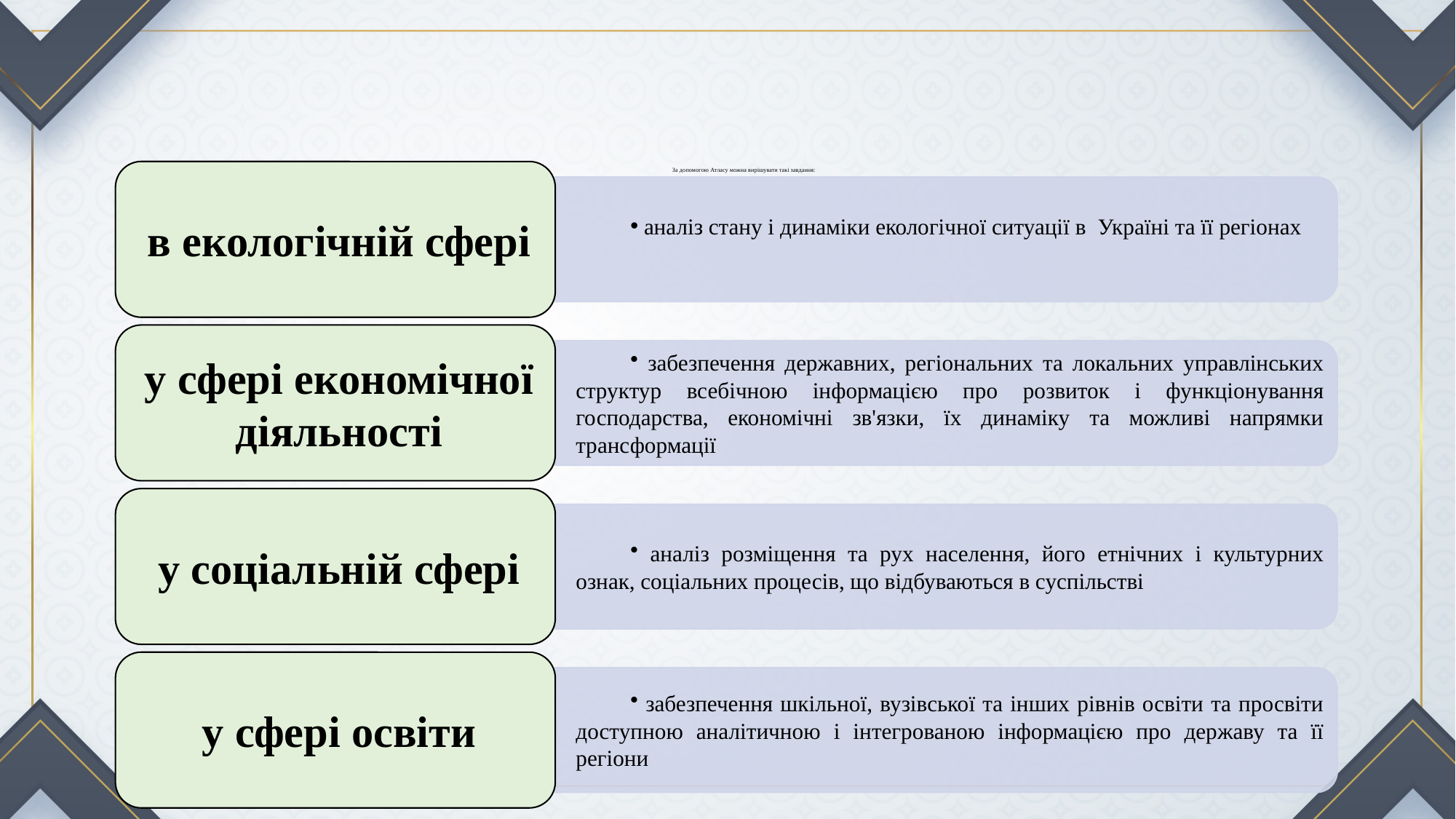

аналіз стану і динаміки екологічної ситуації в  Україні та її регіонах

в екологічній сфері
 забезпечення державних, регіональних та локальних управлінських структур всебічною інформацією про розвиток і функціонування господарства, економічні зв'язки, їх динаміку та можливі напрямки трансформації
у сфері економічної діяльності
 аналіз розміщення та рух населення, його етнічних і культурних ознак, соціальних процесів, що відбуваються в суспільстві
у соціальній сфері
 забезпечення шкільної, вузівської та інших рівнів освіти та просвіти доступною аналітичною і інтегрованою інформацією про державу та її регіони
у сфері освіти
# За допомогою Атласу можна вирішувати такі завдання: